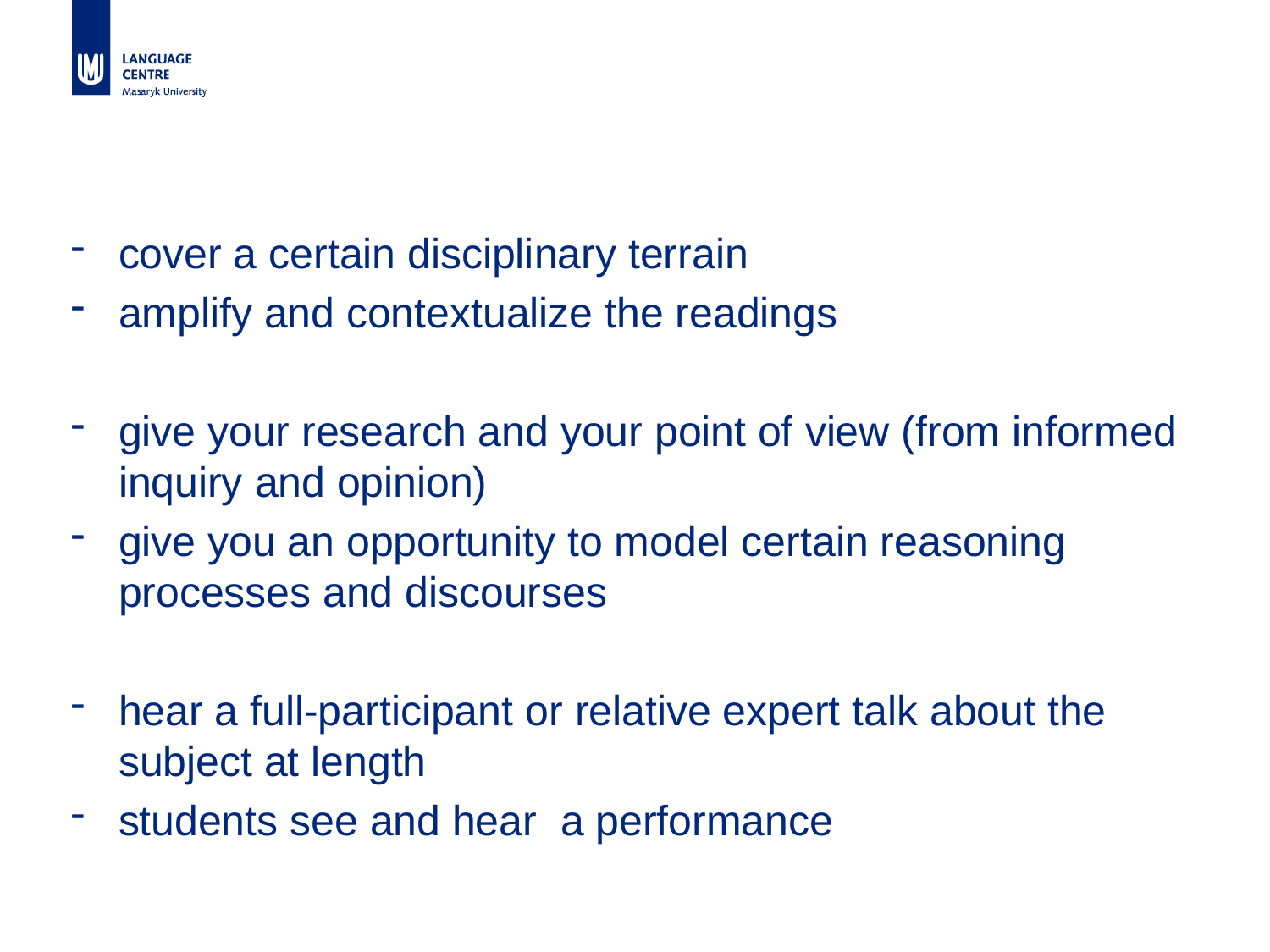

#
cover a certain disciplinary terrain
amplify and contextualize the readings

give your research and your point of view (from informed inquiry and opinion)
give you an opportunity to model certain reasoning processes and discourses

hear a full-participant or relative expert talk about the subject at length
students see and hear  a performance